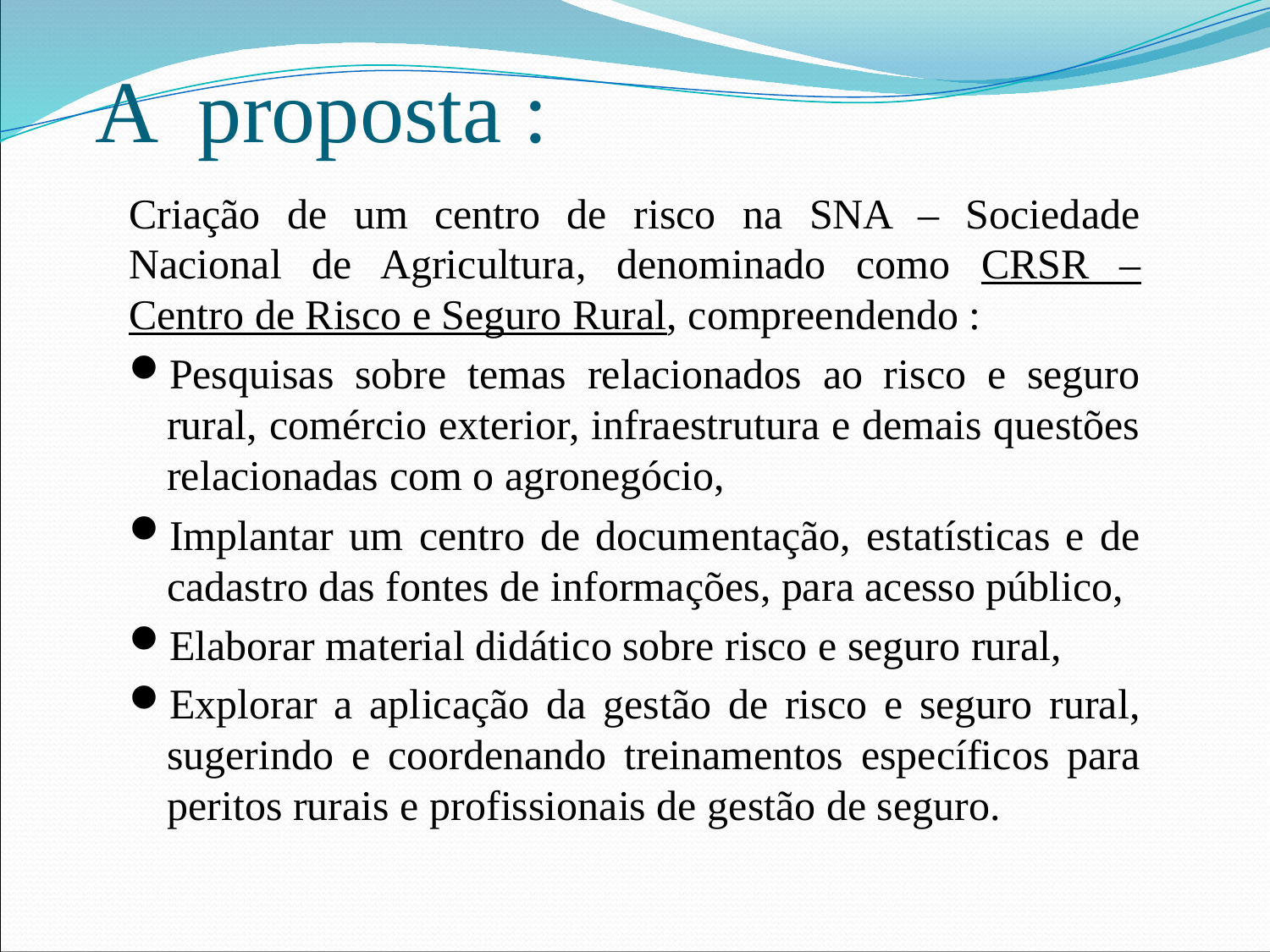

# A  proposta :
Criação de um centro de risco na SNA – Sociedade Nacional de Agricultura, denominado como CRSR – Centro de Risco e Seguro Rural, compreendendo :
Pesquisas sobre temas relacionados ao risco e seguro rural, comércio exterior, infraestrutura e demais questões relacionadas com o agronegócio,
Implantar um centro de documentação, estatísticas e de cadastro das fontes de informações, para acesso público,
Elaborar material didático sobre risco e seguro rural,
Explorar a aplicação da gestão de risco e seguro rural, sugerindo e coordenando treinamentos específicos para peritos rurais e profissionais de gestão de seguro.